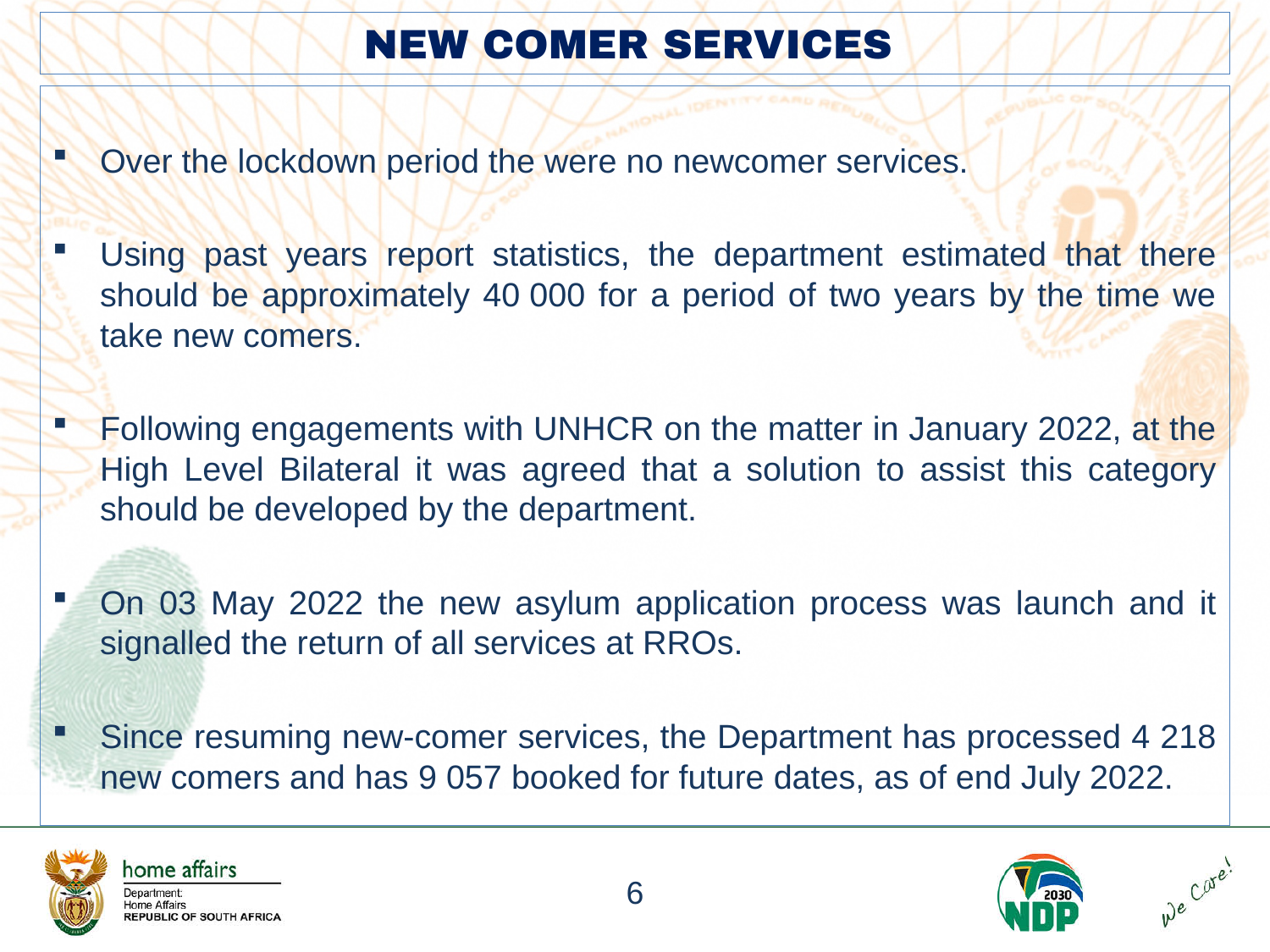

# NEW COMER SERVICES

Over the lockdown period the were no newcomer services.

Using past years report statistics, the department estimated that there should be approximately 40 000 for a period of two years by the time we take new comers.

Following engagements with UNHCR on the matter in January 2022, at the High Level Bilateral it was agreed that a solution to assist this category should be developed by the department.

On 03 May 2022 the new asylum application process was launch and it signalled the return of all services at RROs.

Since resuming new-comer services, the Department has processed 4 218 new comers and has 9 057 booked for future dates, as of end July 2022.

6